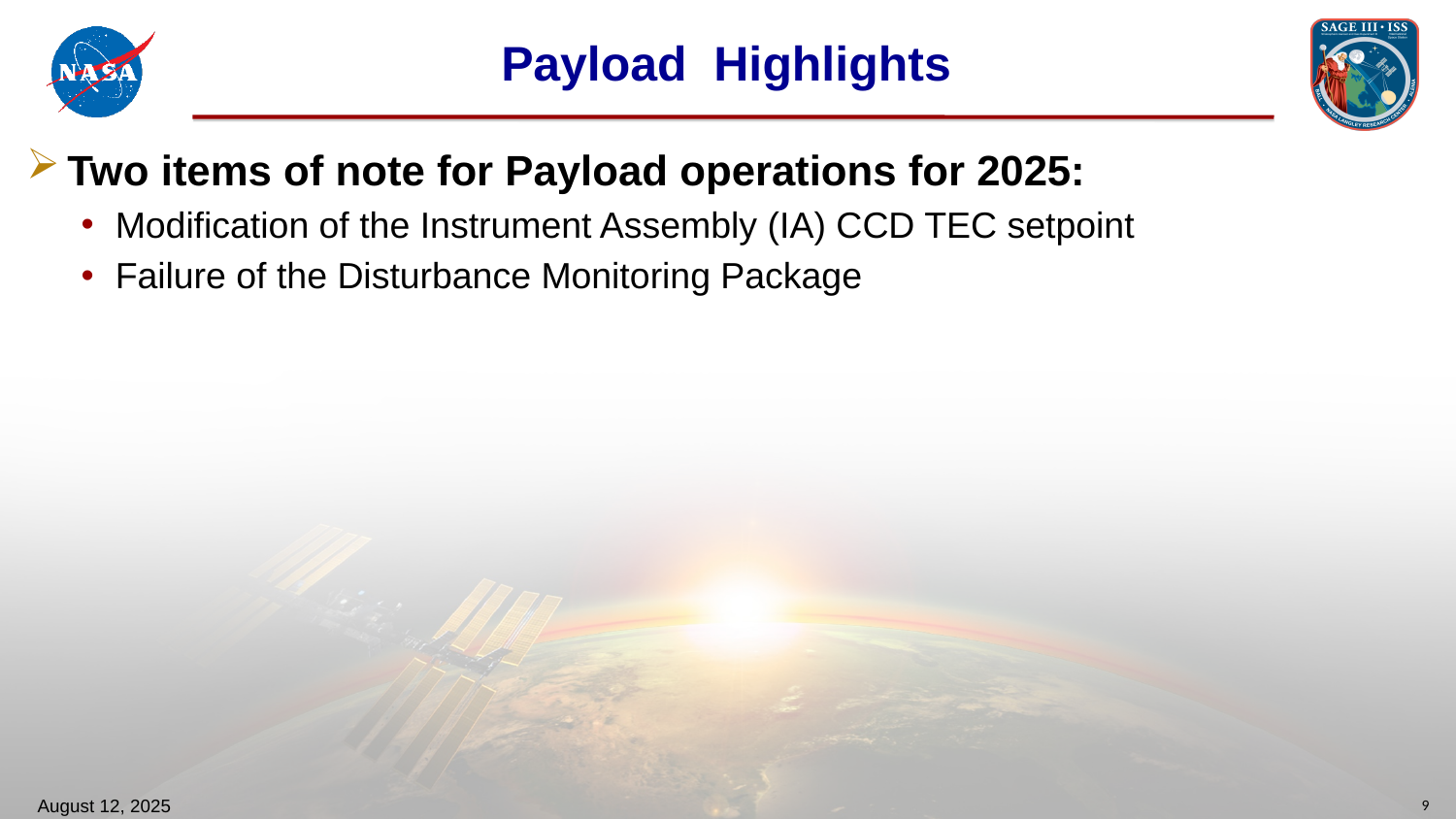

# Payload  Highlights
Two items of note for Payload operations for 2025:
Modification of the Instrument Assembly (IA) CCD TEC setpoint
Failure of the Disturbance Monitoring Package
August 12, 2025